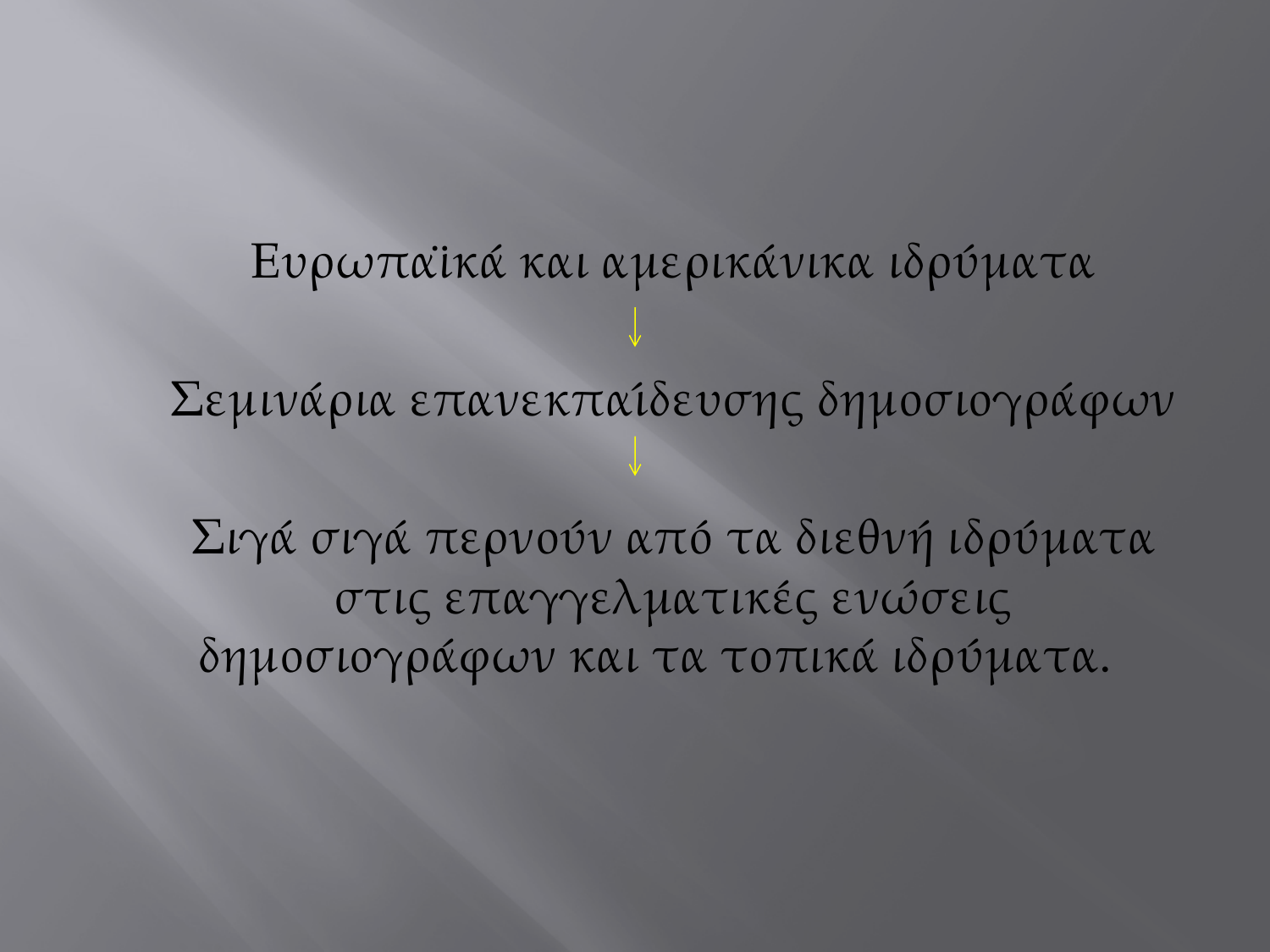

#
Ευρωπαϊκά και αμερικάνικα ιδρύματα

Σεμινάρια επανεκπαίδευσης δημοσιογράφων

Σιγά σιγά περνούν από τα διεθνή ιδρύματα στις επαγγελματικές ενώσεις δημοσιογράφων και τα τοπικά ιδρύματα.